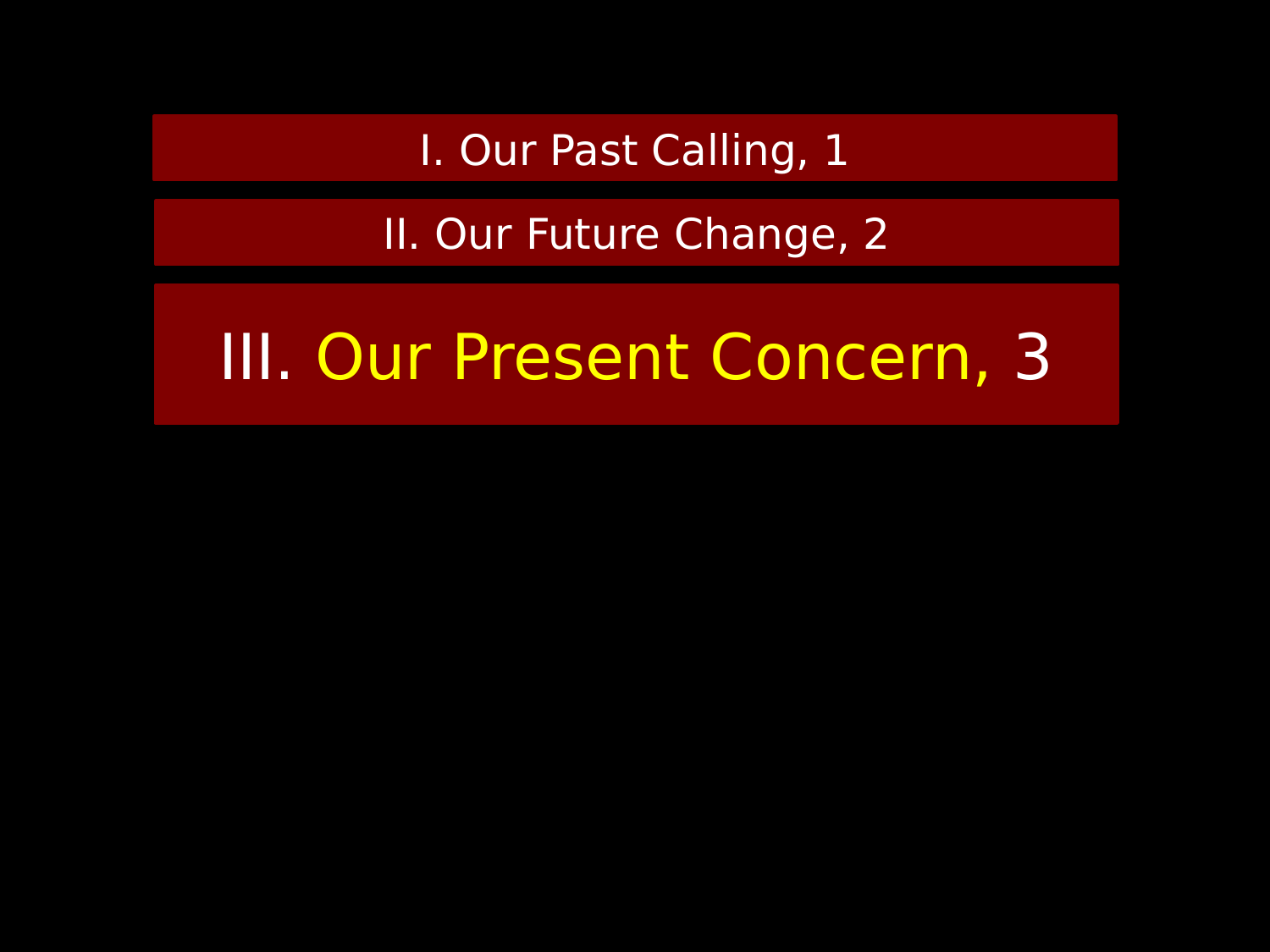

I. Our Past Calling, 1
II. Our Future Change, 2
III. Our Present Concern, 3